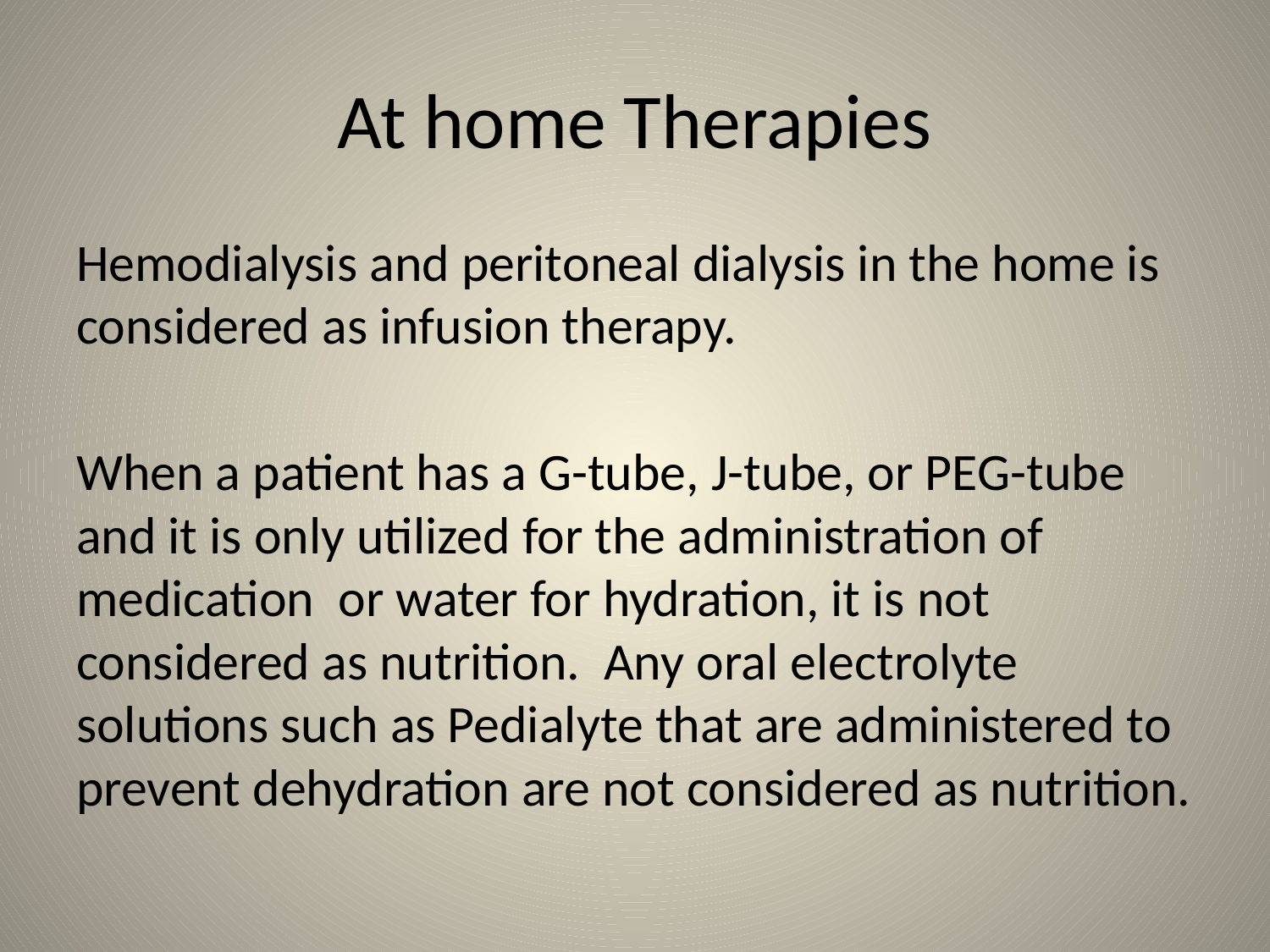

# At home Therapies
Hemodialysis and peritoneal dialysis in the home is considered as infusion therapy.

When a patient has a G-tube, J-tube, or PEG-tube and it is only utilized for the administration of medication  or water for hydration, it is not considered as nutrition.  Any oral electrolyte solutions such as Pedialyte that are administered to prevent dehydration are not considered as nutrition.